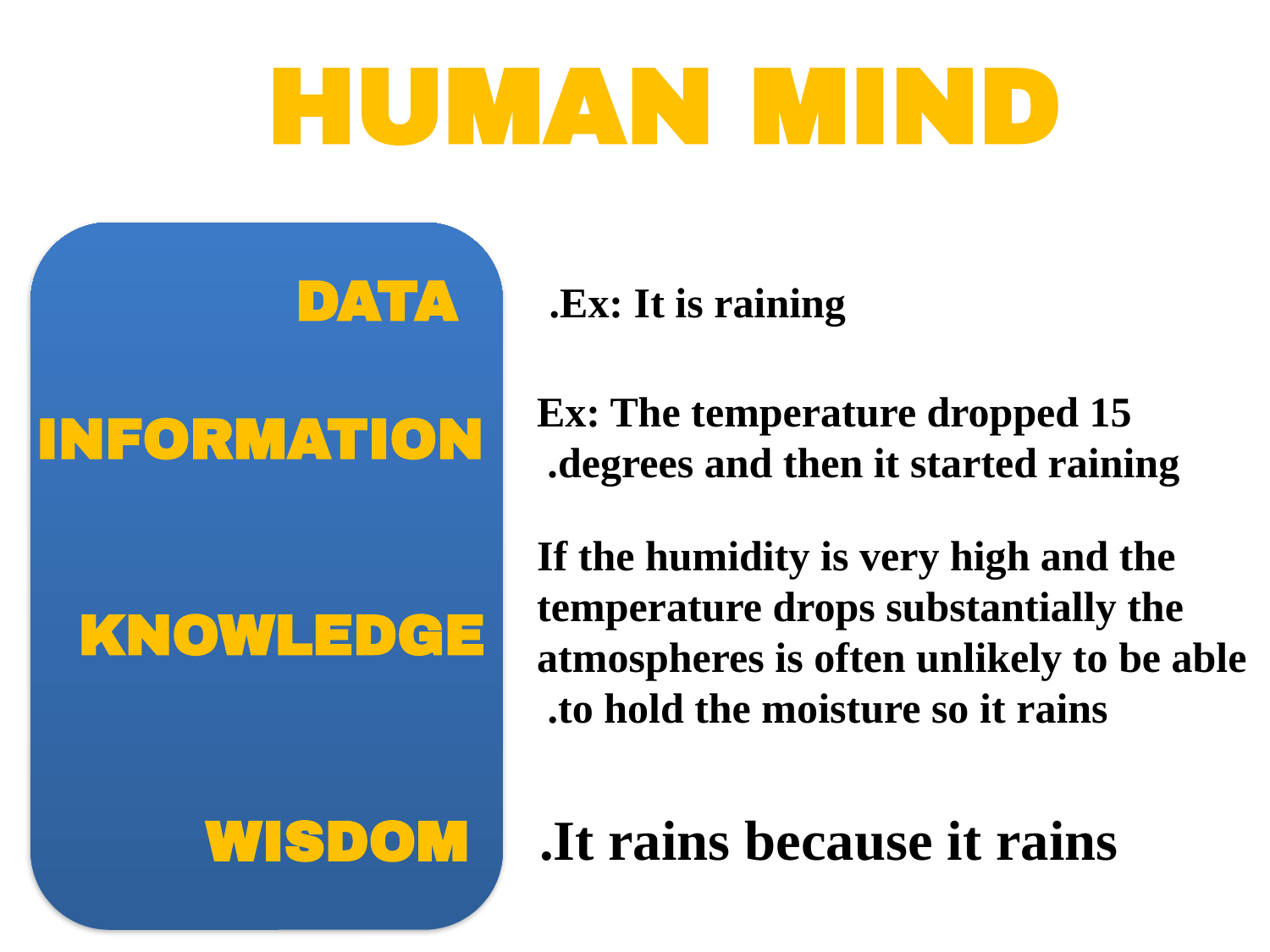

Human Mind

Data
Ex: It is raining.
Ex: The temperature dropped 15 degrees and then it started raining.
Information
If the humidity is very high and the temperature drops substantially the atmospheres is often unlikely to be able to hold the moisture so it rains.
Knowledge
Wisdom
It rains because it rains.